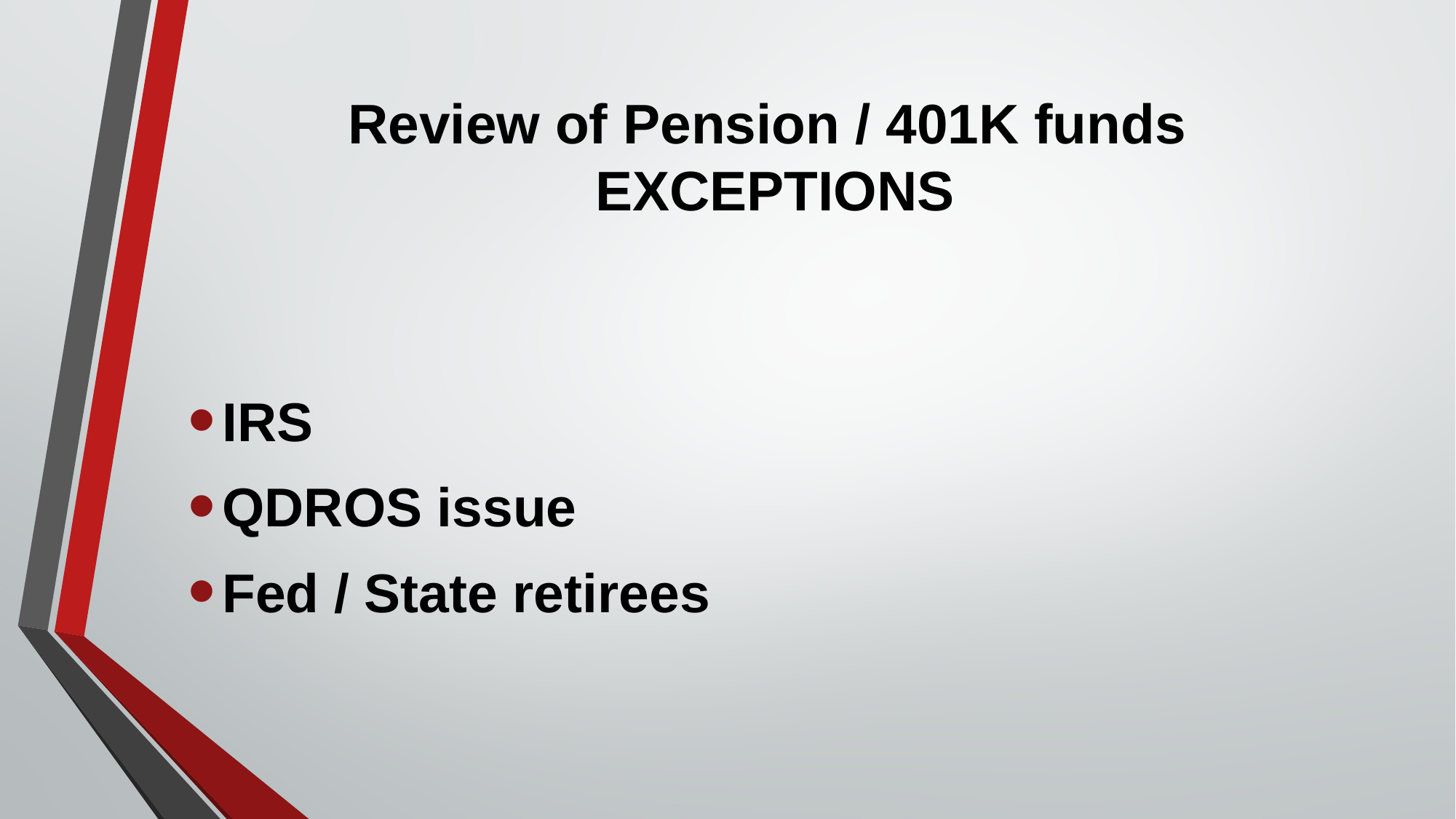

# Review of Pension / 401K funds  EXCEPTIONS
IRS
QDROS issue
Fed / State retirees